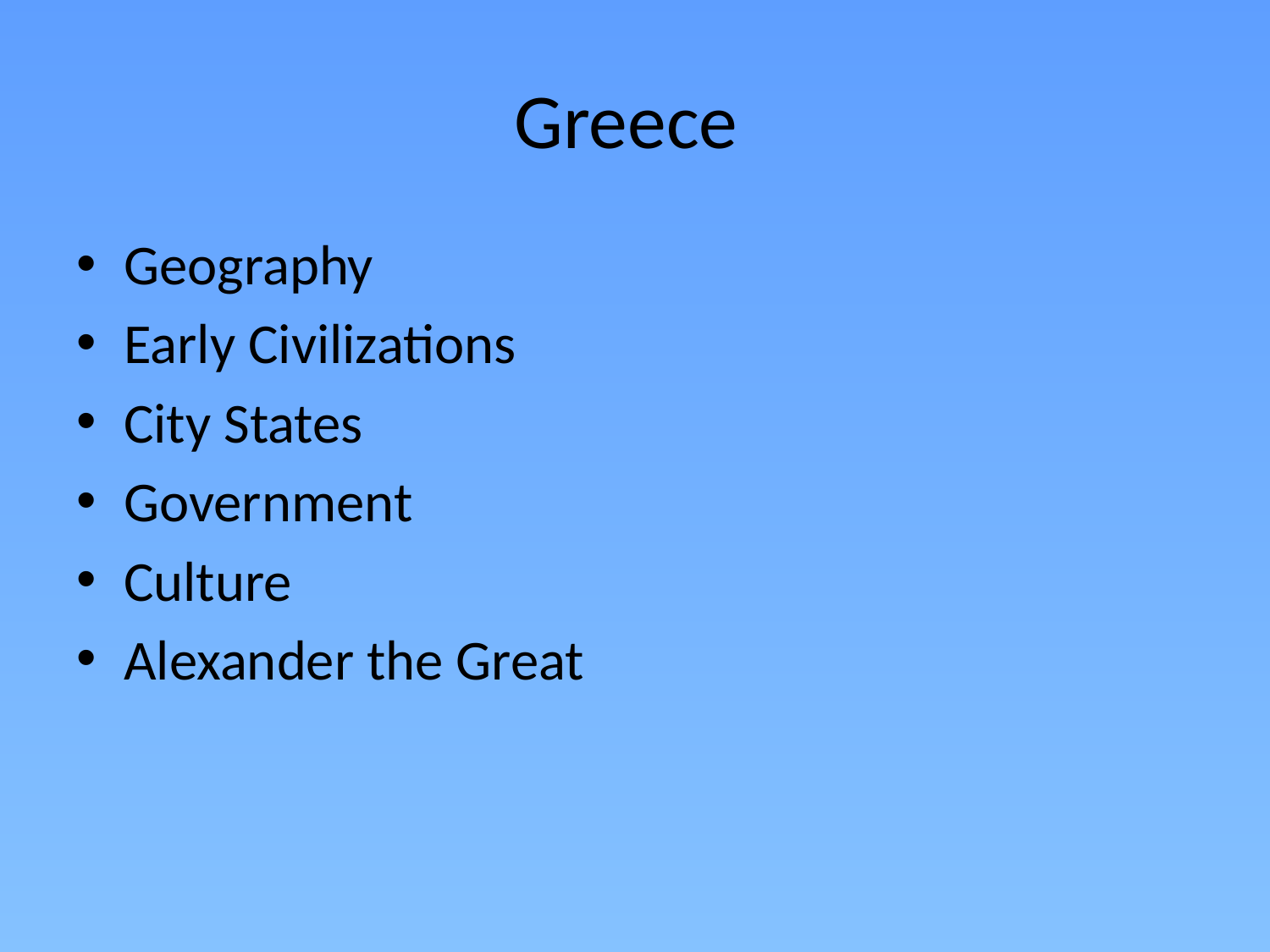

# Greece
Geography
Early Civilizations
City States
Government
Culture
Alexander the Great